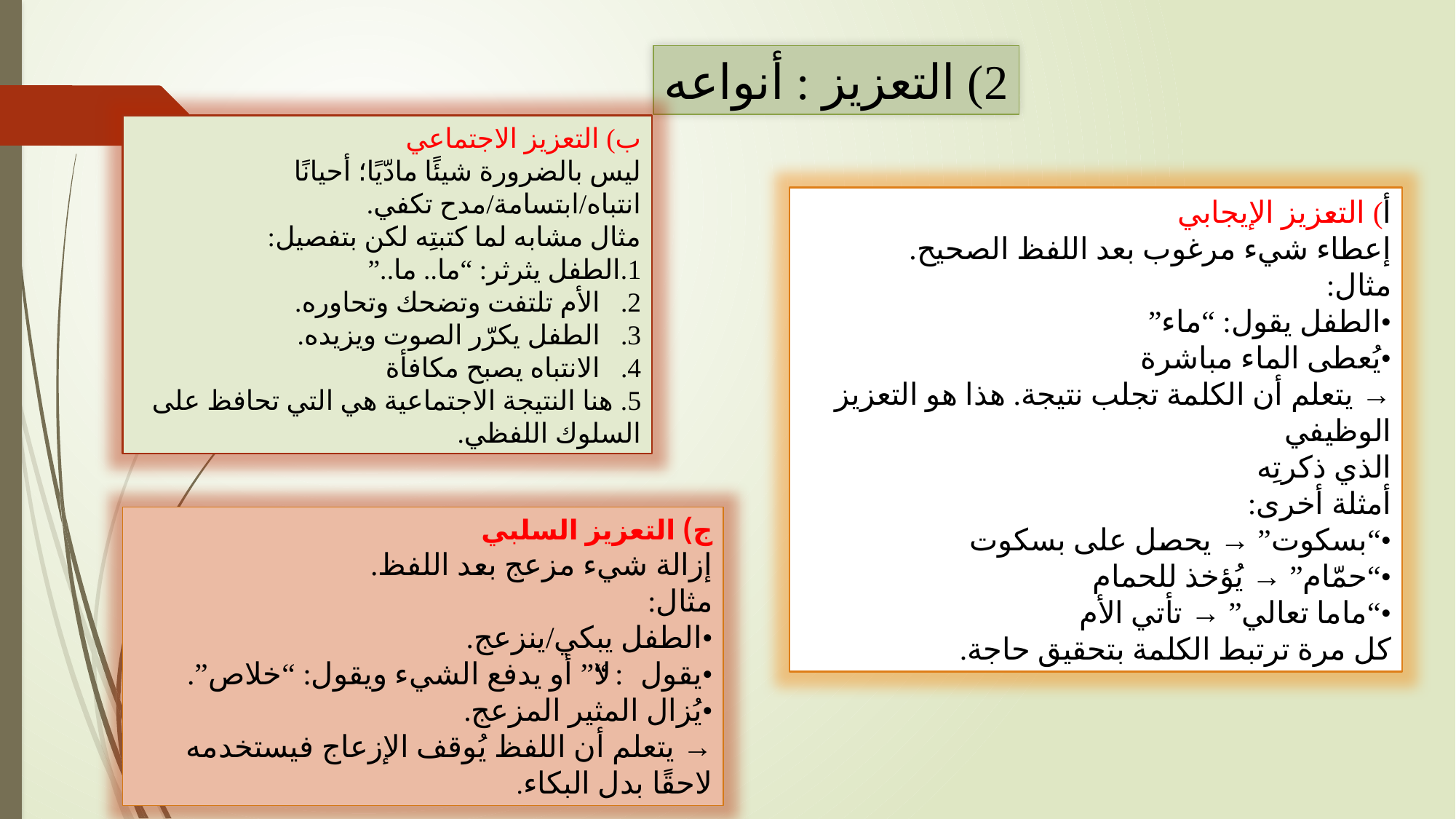

2) التعزيز : أنواعه
ب) التعزيز الاجتماعي
ليس بالضرورة شيئًا مادّيًا؛ أحيانًا انتباه/ابتسامة/مدح تكفي.
مثال مشابه لما كتبتِه لكن بتفصيل:
1.	الطفل يثرثر: “ما.. ما..”
الأم تلتفت وتضحك وتحاوره.
الطفل يكرّر الصوت ويزيده.
الانتباه يصبح مكافأة
5.	 هنا النتيجة الاجتماعية هي التي تحافظ على السلوك اللفظي.
أ) التعزيز الإيجابي
إعطاء شيء مرغوب بعد اللفظ الصحيح.
مثال:
•	الطفل يقول: “ماء”
•	يُعطى الماء مباشرة
→ يتعلم أن الكلمة تجلب نتيجة. هذا هو التعزيز الوظيفي
الذي ذكرتِه
أمثلة أخرى:
•	“بسكوت” → يحصل على بسكوت
•	“حمّام” → يُؤخذ للحمام
•	“ماما تعالي” → تأتي الأم
كل مرة ترتبط الكلمة بتحقيق حاجة.
ج) التعزيز السلبي
إزالة شيء مزعج بعد اللفظ.
مثال:
•	الطفل يبكي/ينزعج.
•	يقول: “لا” أو يدفع الشيء ويقول: “خلاص”.
•	يُزال المثير المزعج.
→ يتعلم أن اللفظ يُوقف الإزعاج فيستخدمه لاحقًا بدل البكاء.